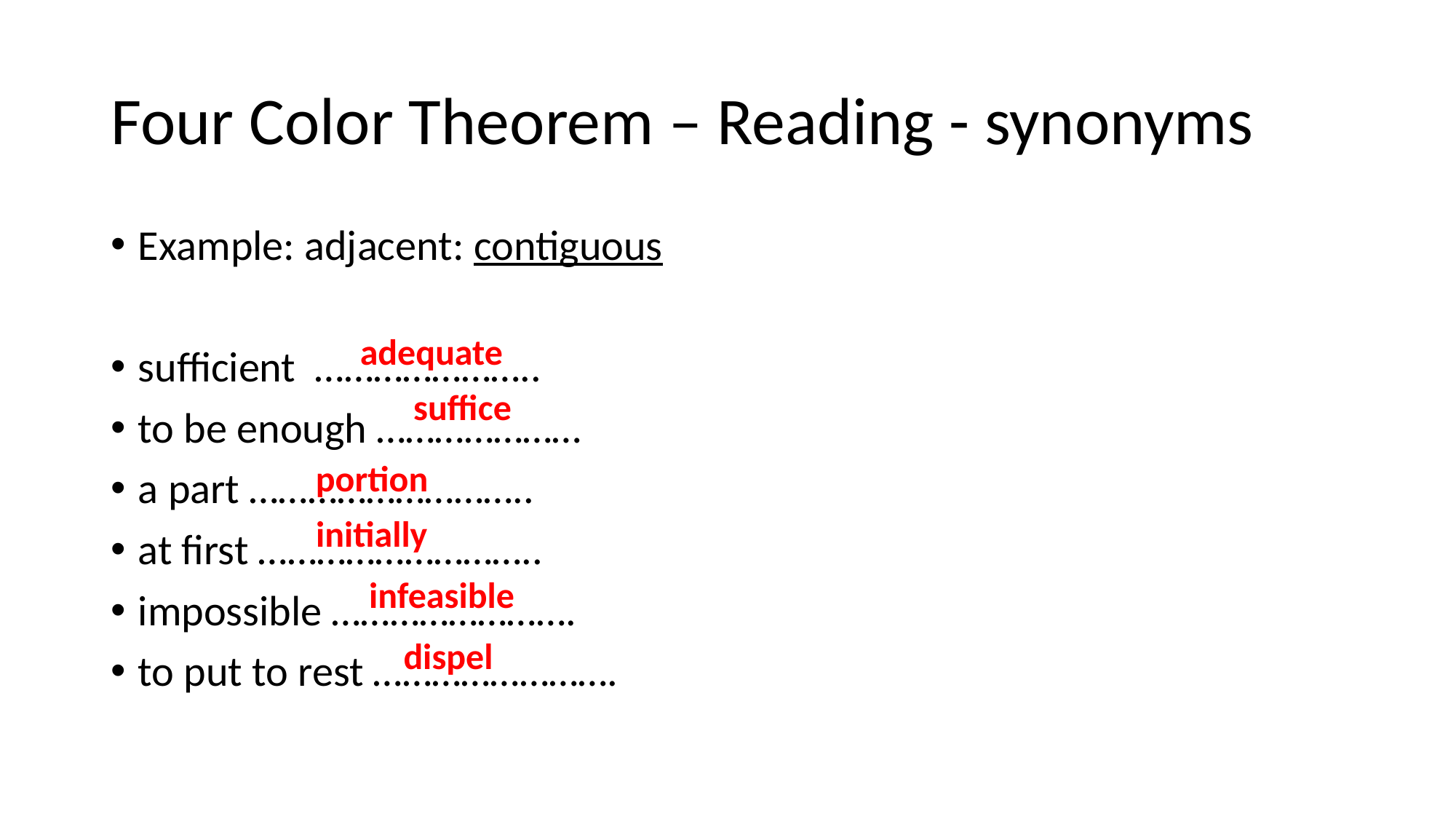

# Four Color Theorem – Reading - synonyms
Example: adjacent: contiguous

sufficient  …………………..
to be enough …………………
a part ………………………..
at first ………………………..
impossible …………………….
to put to rest …………………….

adequate
suffice
portion
initially
infeasible
dispel